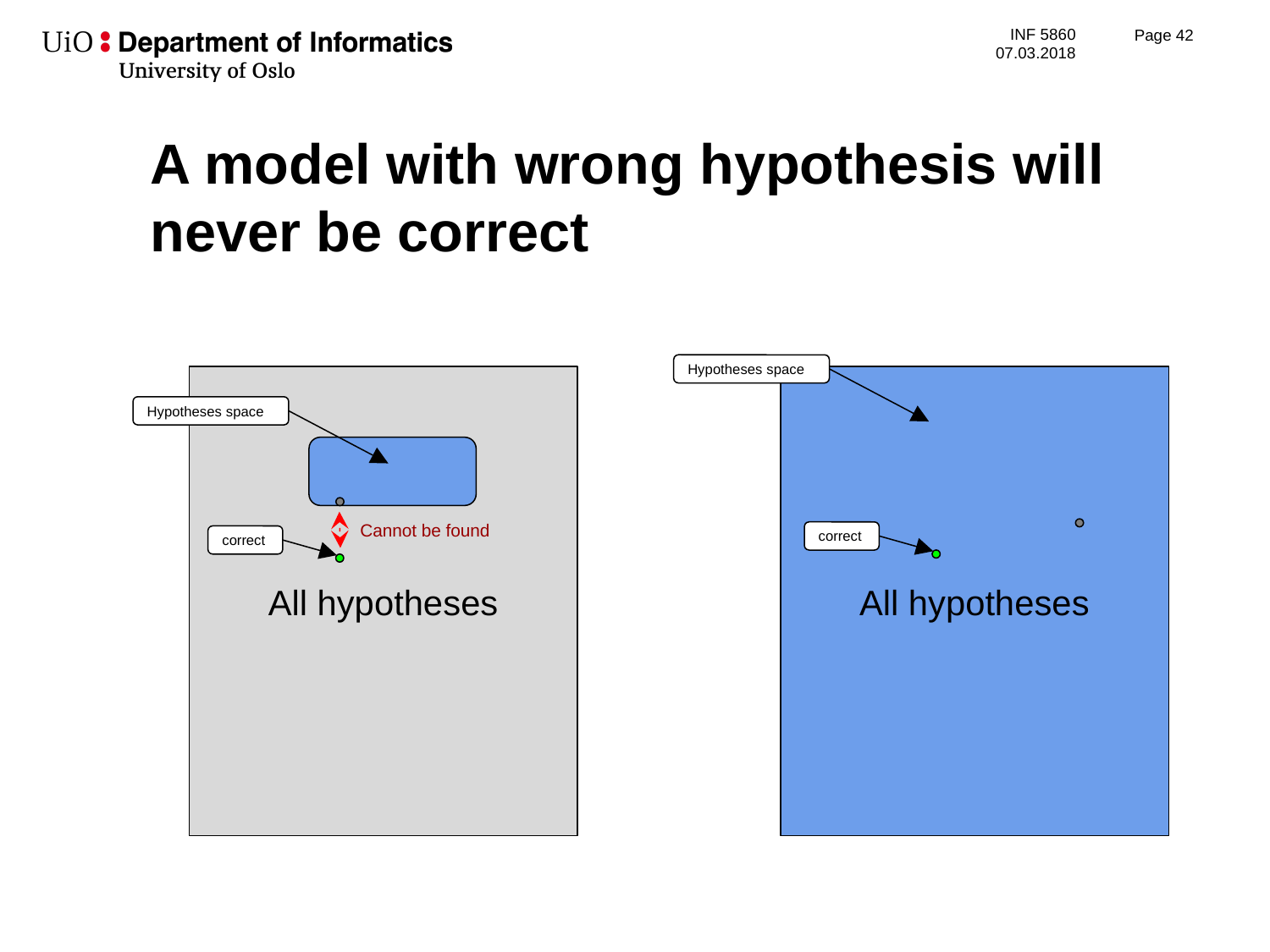

Page 42
# A model with wrong hypothesis will never be correct
Hypotheses space
All hypotheses
All hypotheses
Hypotheses space

Cannot be found

correct
correct